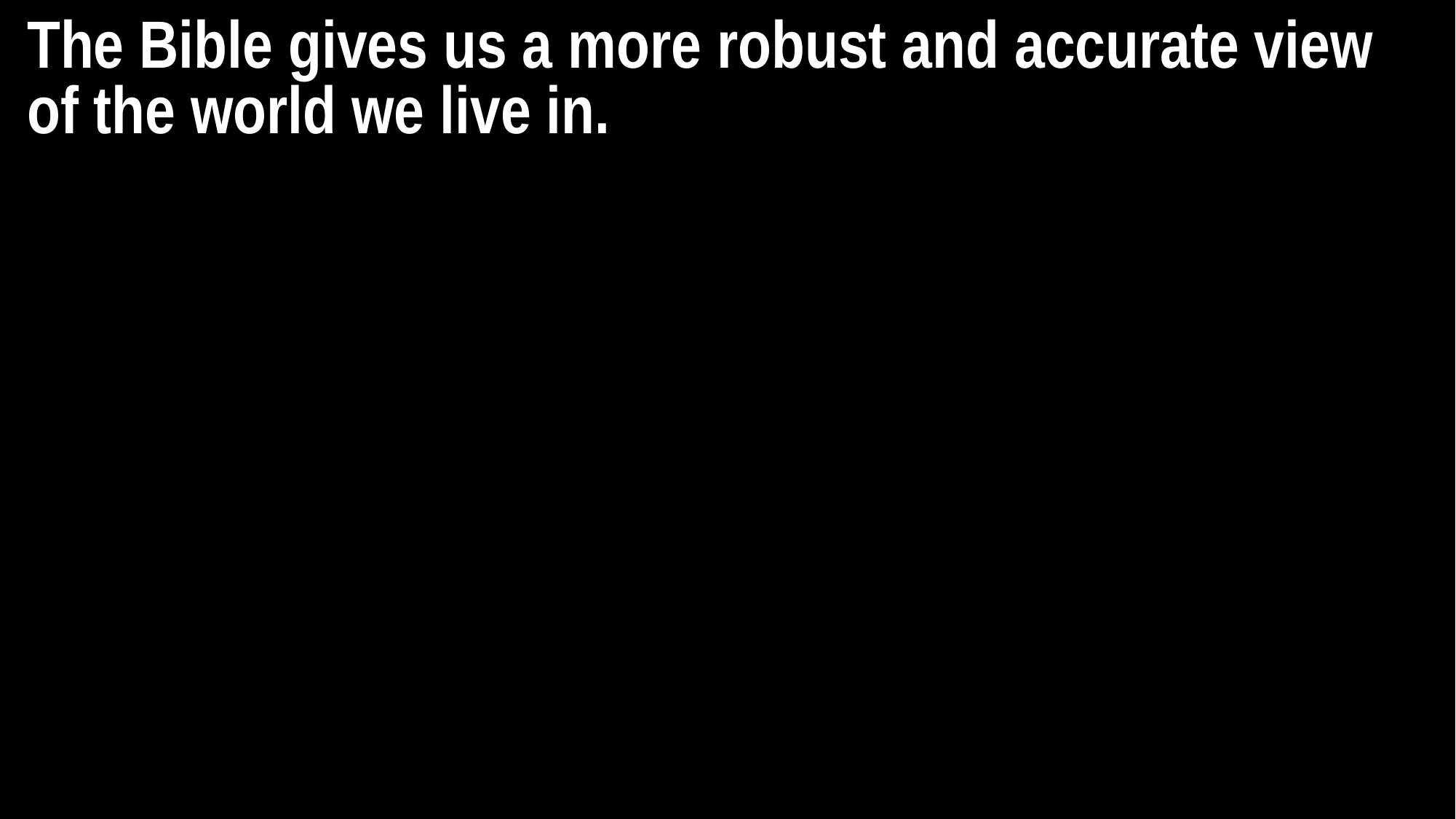

The Bible gives us a more robust and accurate view
of the world we live in.